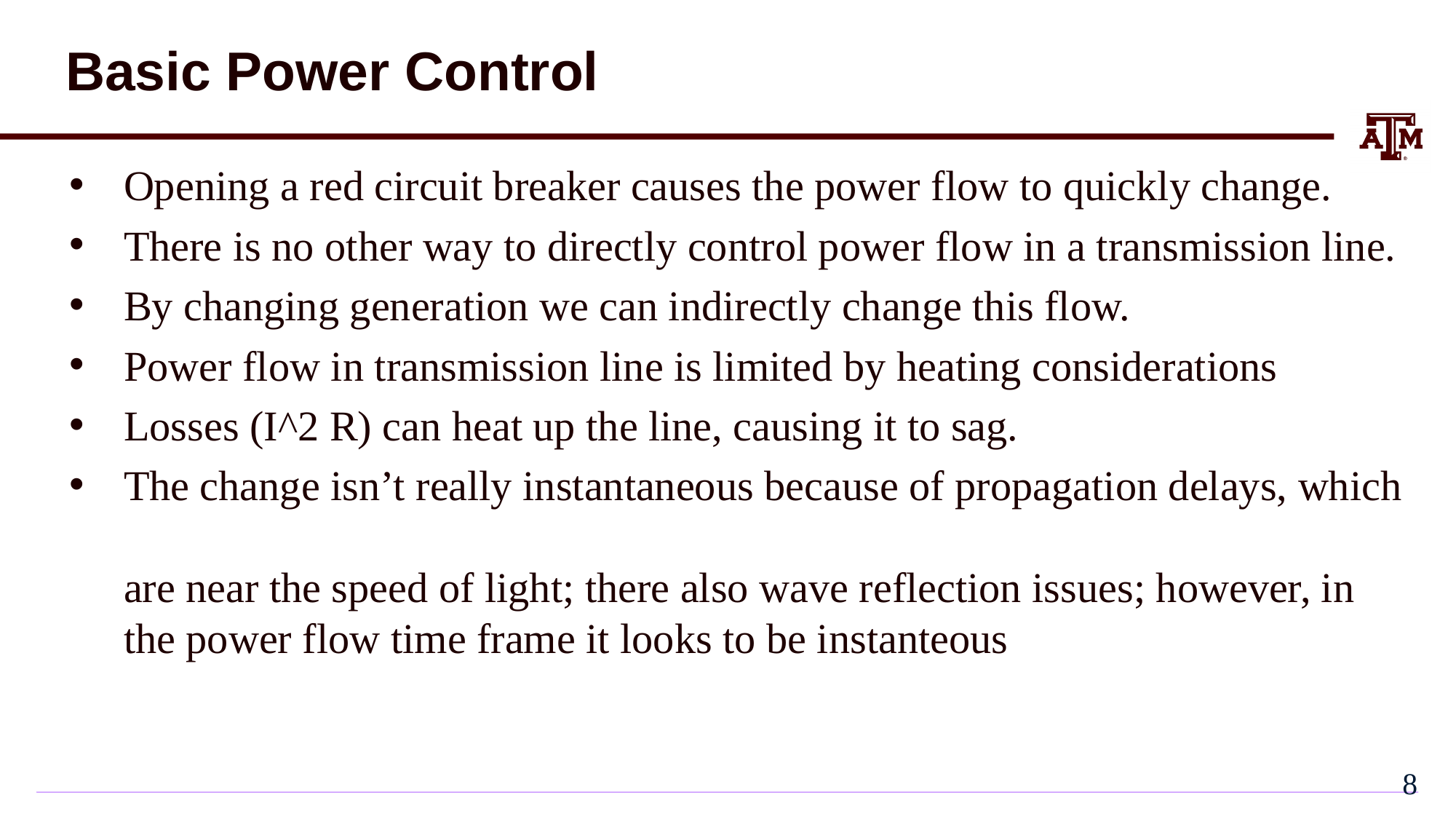

# Basic Power Control
Opening a red circuit breaker causes the power flow to quickly change.
There is no other way to directly control power flow in a transmission line.
By changing generation we can indirectly change this flow.
Power flow in transmission line is limited by heating considerations
Losses (I^2 R) can heat up the line, causing it to sag.
The change isn’t really instantaneous because of propagation delays, which
are near the speed of light; there also wave reflection issues; however, in the power flow time frame it looks to be instanteous

8